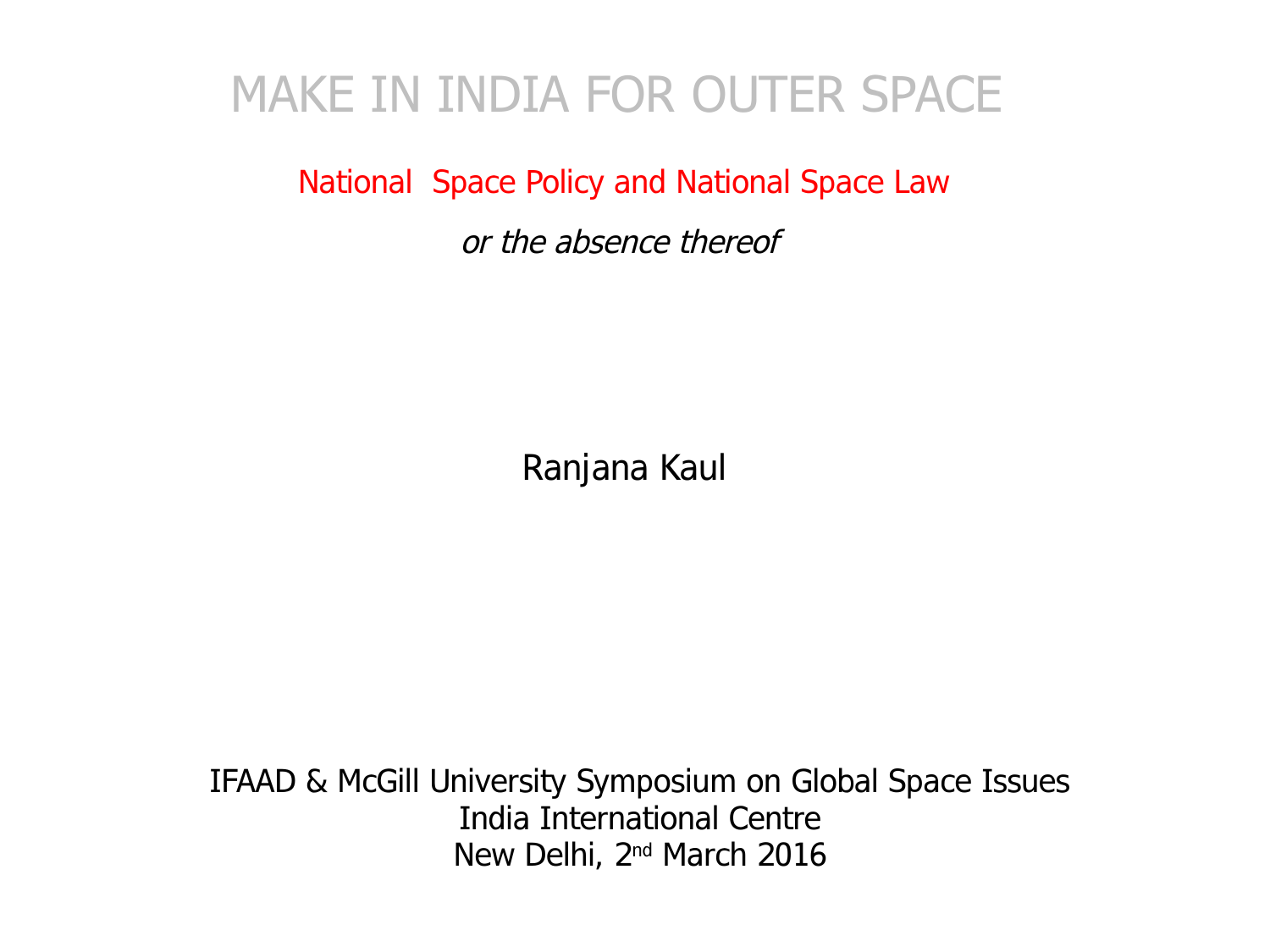

# MAKE IN INDIA FOR OUTER SPACE National  Space Policy and National Space Law or the absence thereof Ranjana Kaul

IFAAD & McGill University Symposium on Global Space Issues
India International Centre
New Delhi, 2nd March 2016